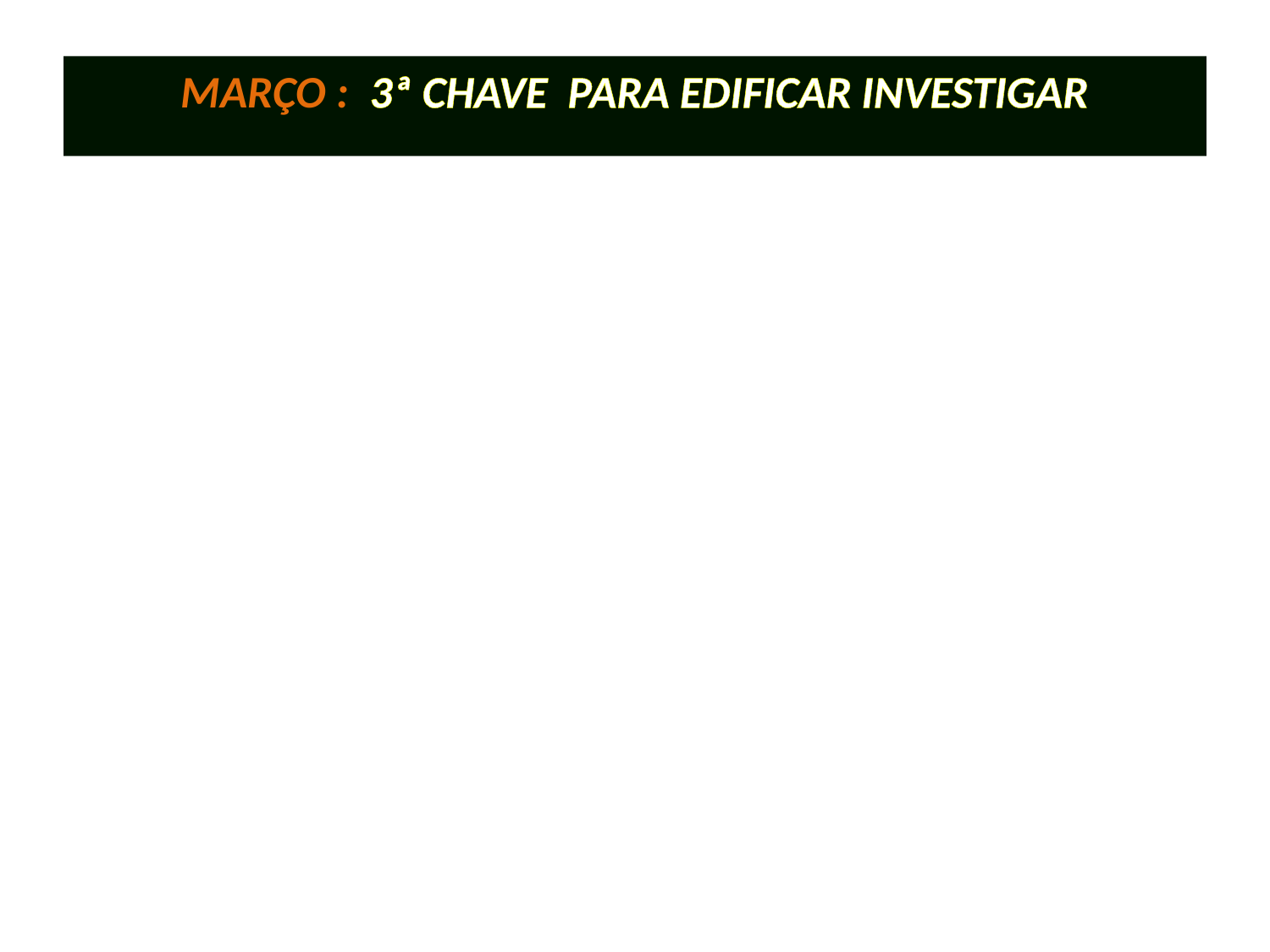

Março :  3ª CHAVE  PARA EDIFICAR INVESTIGAR